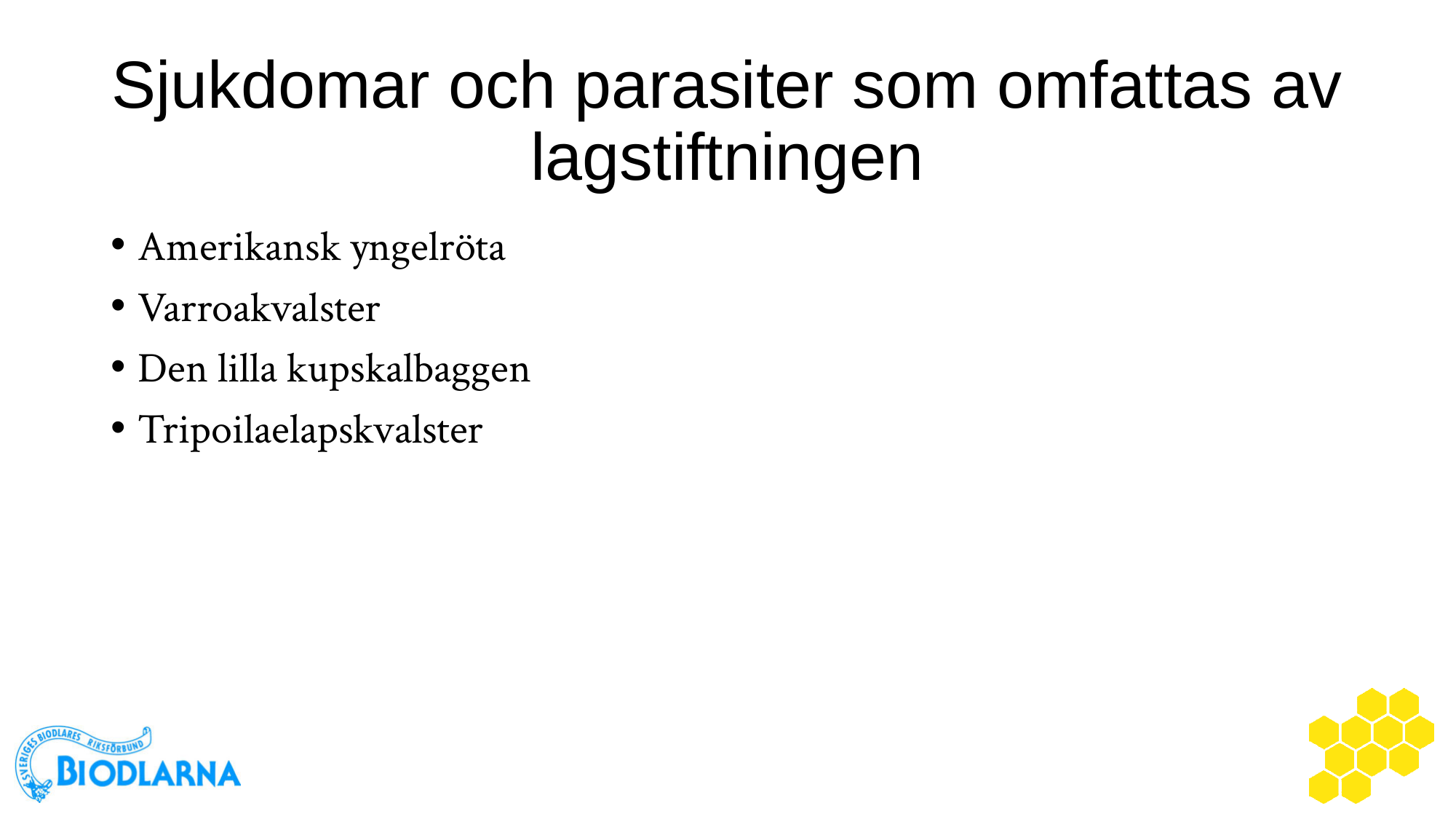

# Sjukdomar och parasiter som omfattas av lagstiftningen
Amerikansk yngelröta
Varroakvalster
Den lilla kupskalbaggen
Tripoilaelapskvalster